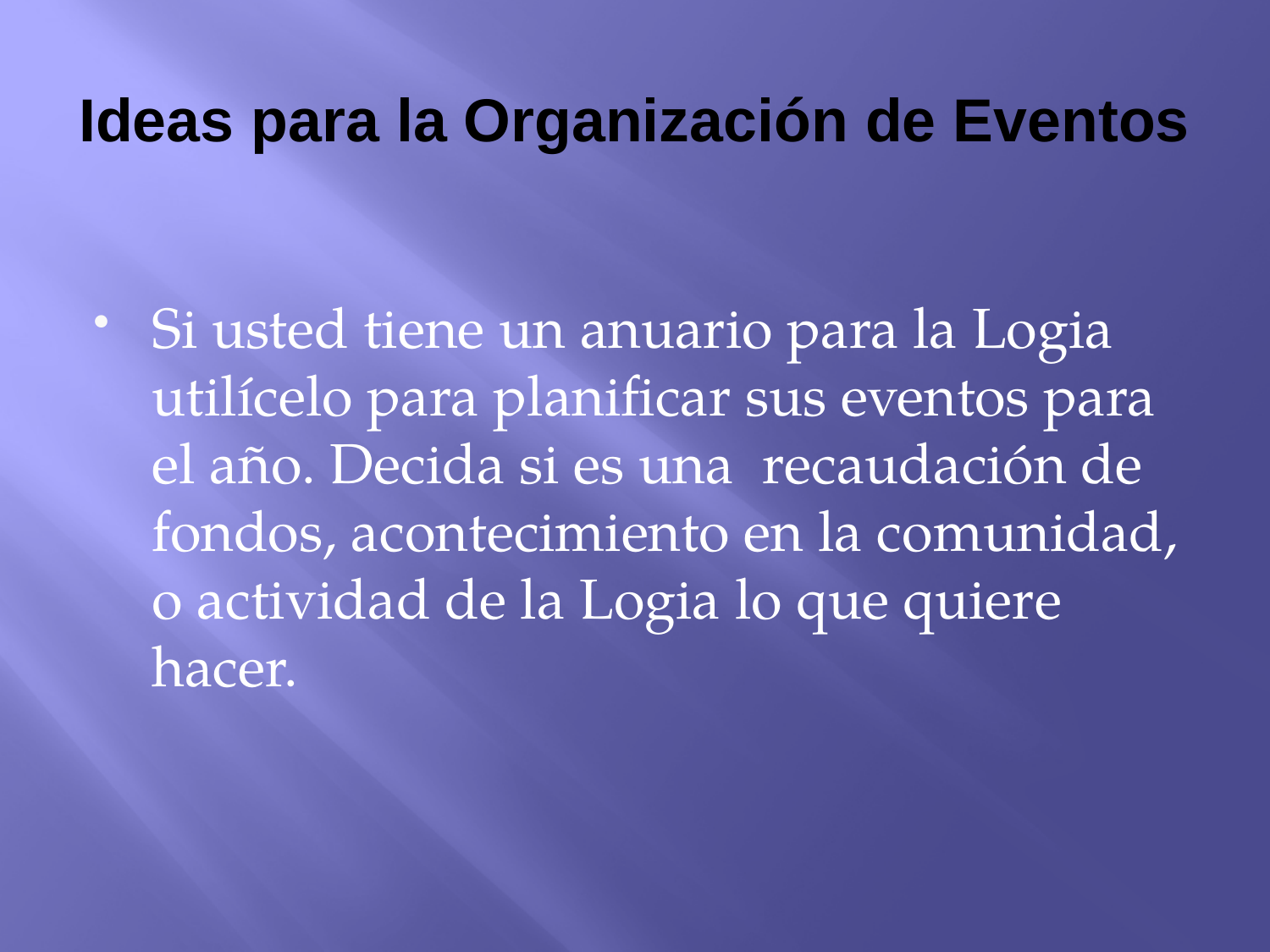

# Ideas para la Organización de Eventos
Si usted tiene un anuario para la Logia utilícelo para planificar sus eventos para el año. Decida si es una  recaudación de fondos, acontecimiento en la comunidad, o actividad de la Logia lo que quiere hacer.